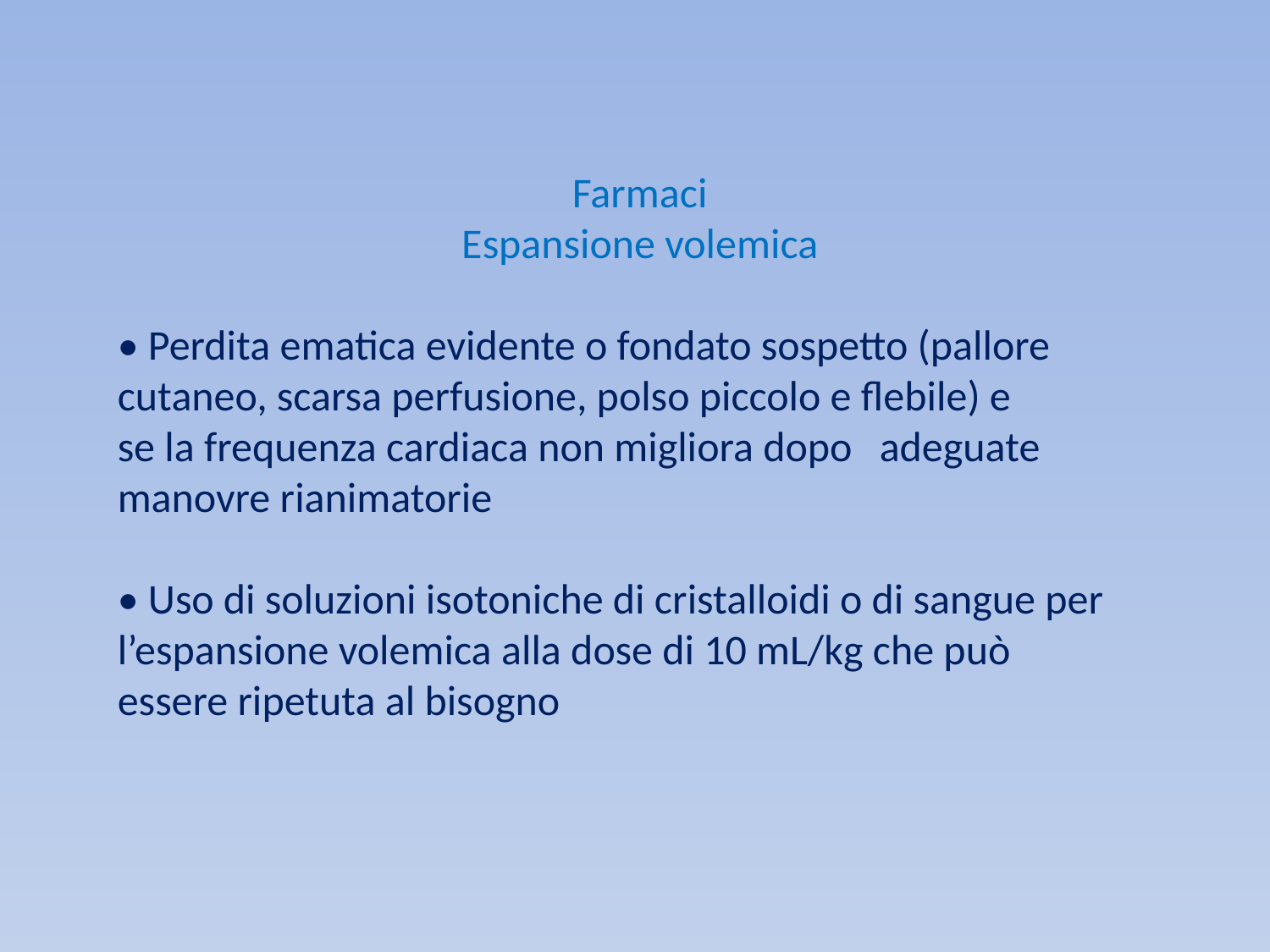

Farmaci
Espansione volemica

• Perdita ematica evidente o fondato sospetto (pallore 	cutaneo, scarsa perfusione, polso piccolo e flebile) e 	se la frequenza cardiaca non migliora dopo 	adeguate manovre rianimatorie

• Uso di soluzioni isotoniche di cristalloidi o di sangue per 	l’espansione volemica alla dose di 10 mL/kg che può 	essere ripetuta al bisogno